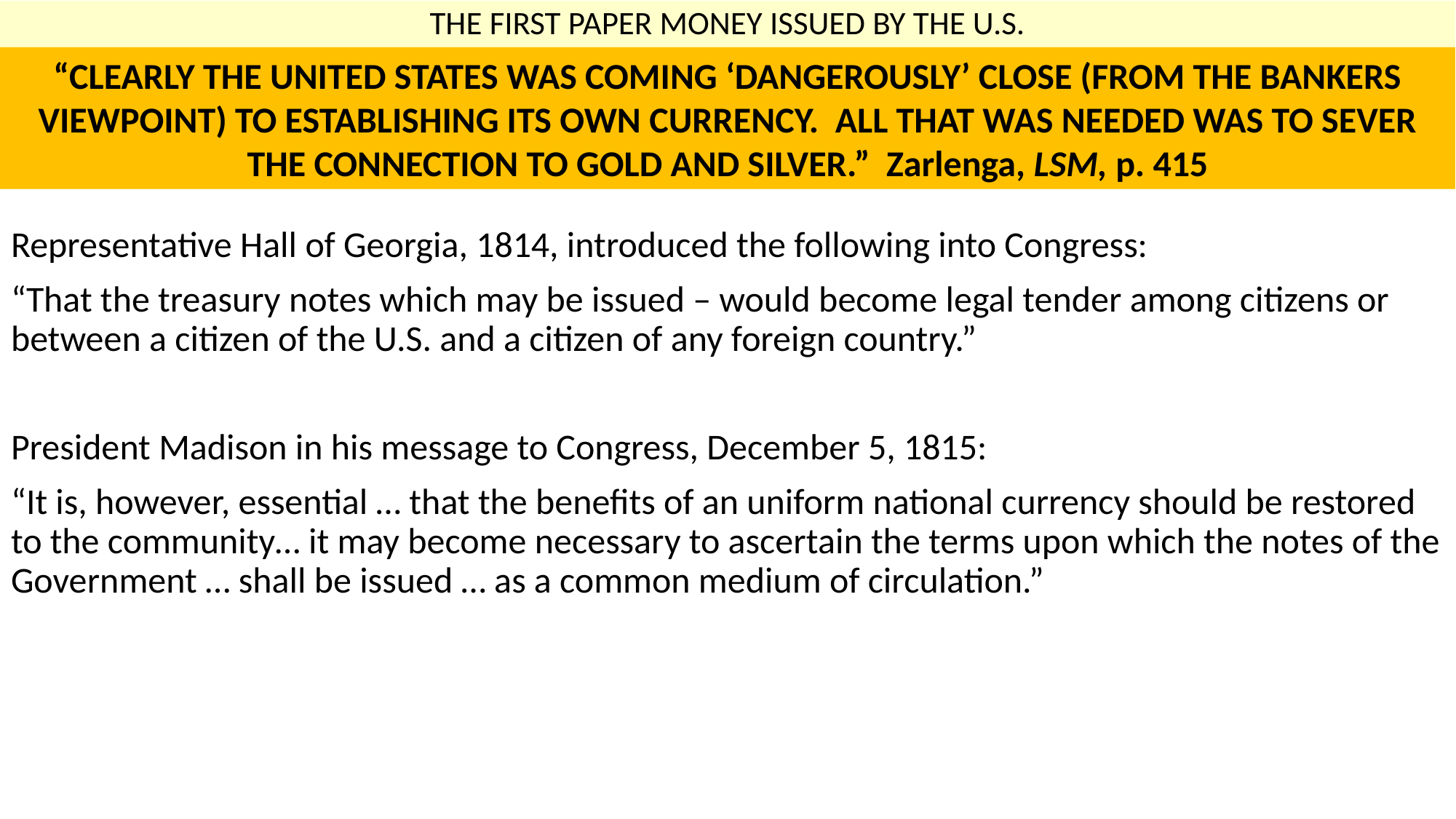

# THE FIRST PAPER MONEY ISSUED BY THE U.S.
“CLEARLY THE UNITED STATES WAS COMING ‘DANGEROUSLY’ CLOSE (FROM THE BANKERS VIEWPOINT) TO ESTABLISHING ITS OWN CURRENCY.  ALL THAT WAS NEEDED WAS TO SEVER THE CONNECTION TO GOLD AND SILVER.”  Zarlenga, LSM, p. 415
Representative Hall of Georgia, 1814, introduced the following into Congress:
“That the treasury notes which may be issued – would become legal tender among citizens or between a citizen of the U.S. and a citizen of any foreign country.”

President Madison in his message to Congress, December 5, 1815:
“It is, however, essential … that the benefits of an uniform national currency should be restored to the community… it may become necessary to ascertain the terms upon which the notes of the Government … shall be issued … as a common medium of circulation.”